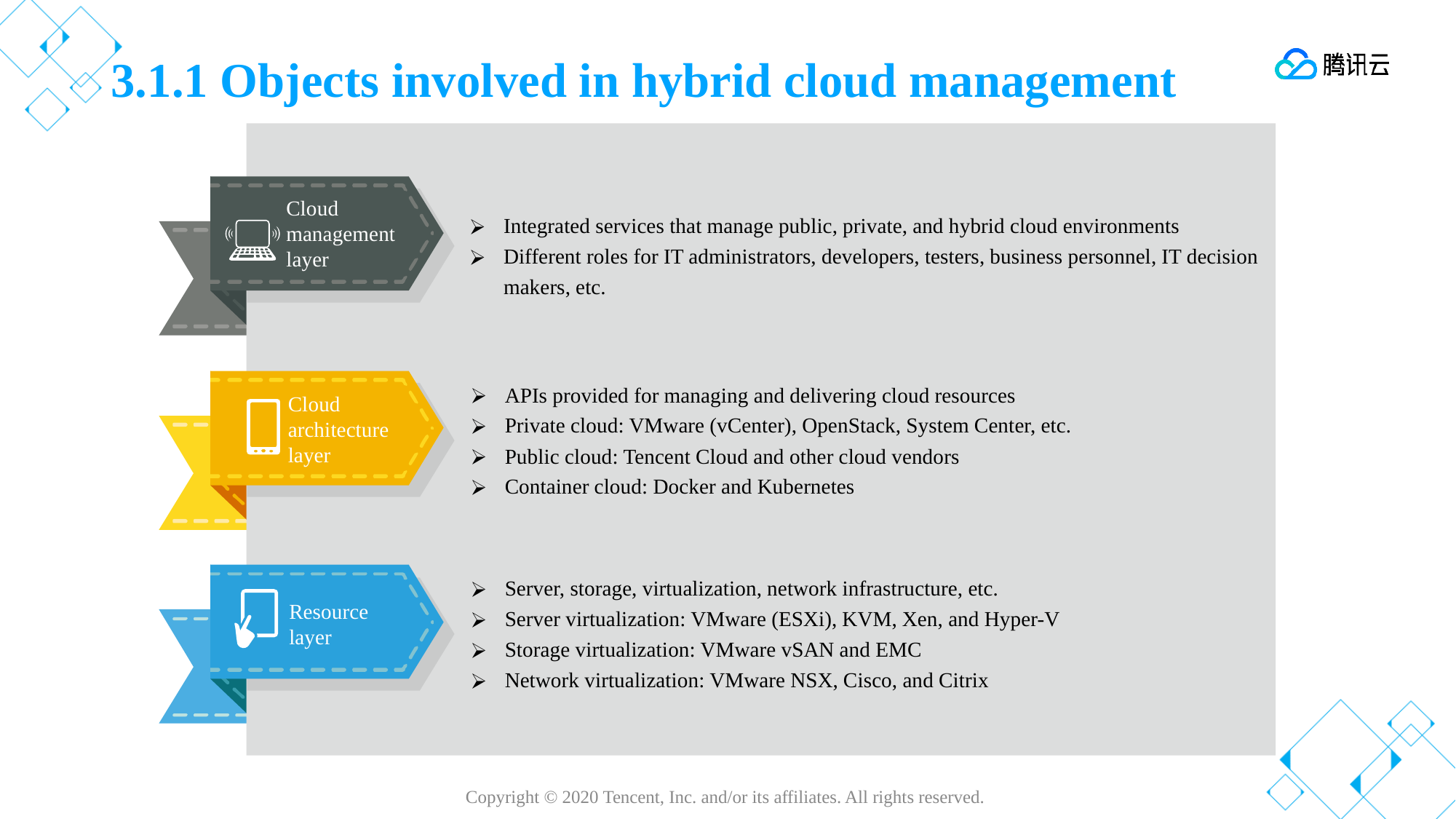

# 3.1.1 Objects involved in hybrid cloud management

Cloud
management
layer
Integrated services that manage public, private, and hybrid cloud environments
Different roles for IT administrators, developers, testers, business personnel, IT decision makers, etc.

APIs provided for managing and delivering cloud resources
Private cloud: VMware (vCenter), OpenStack, System Center, etc.
Public cloud: Tencent Cloud and other cloud vendors
Container cloud: Docker and Kubernetes

Cloud
architecture
layer

Server, storage, virtualization, network infrastructure, etc.
Server virtualization: VMware (ESXi), KVM, Xen, and Hyper-V
Storage virtualization: VMware vSAN and EMC
Network virtualization: VMware NSX, Cisco, and Citrix

Resource
layer

Copyright © 2020 Tencent, Inc. and/or its affiliates. All rights reserved.